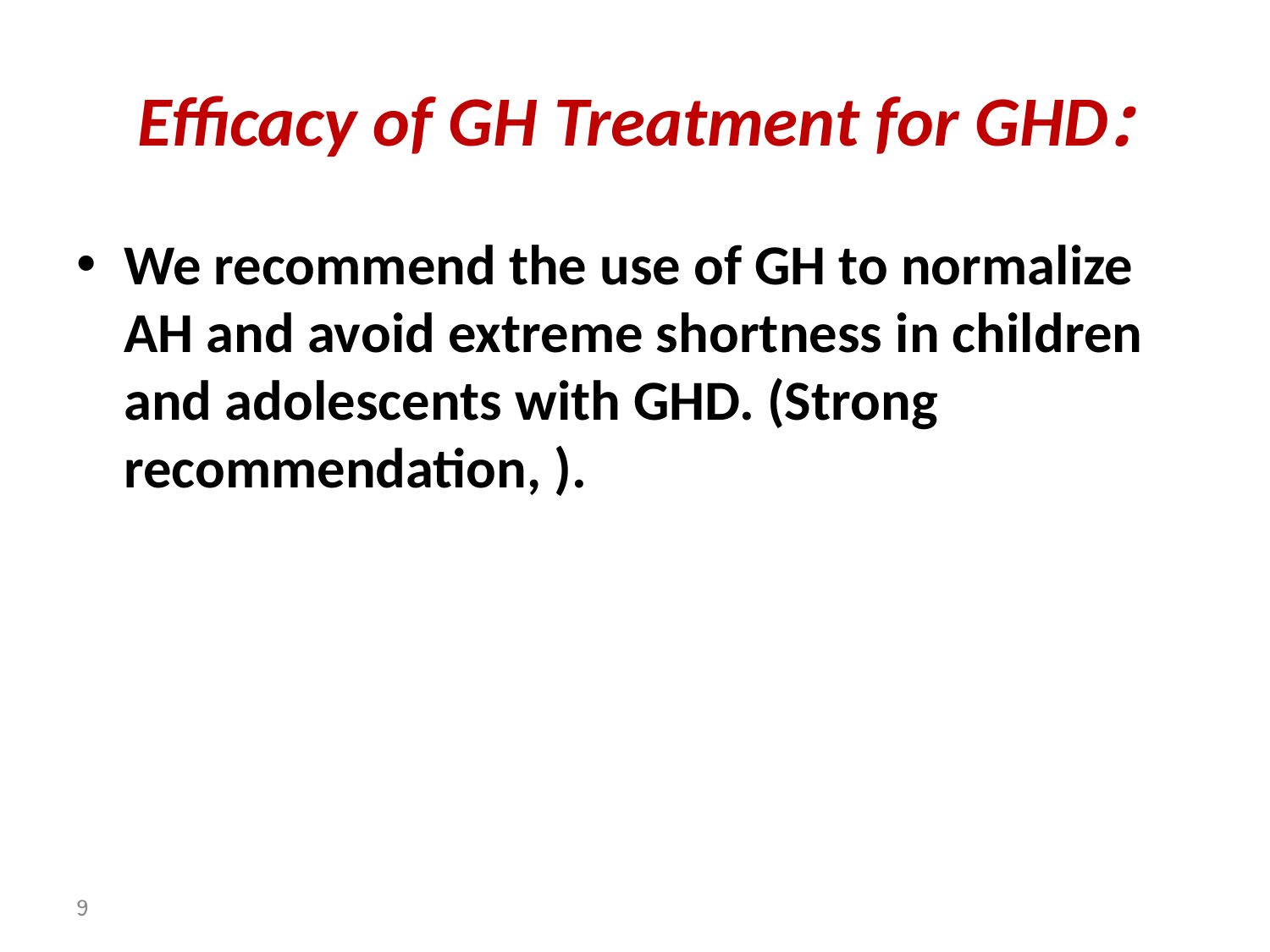

# :Efficacy of GH Treatment for GHD
We recommend the use of GH to normalize AH and avoid extreme shortness in children and adolescents with GHD. (Strong recommendation, ).
9